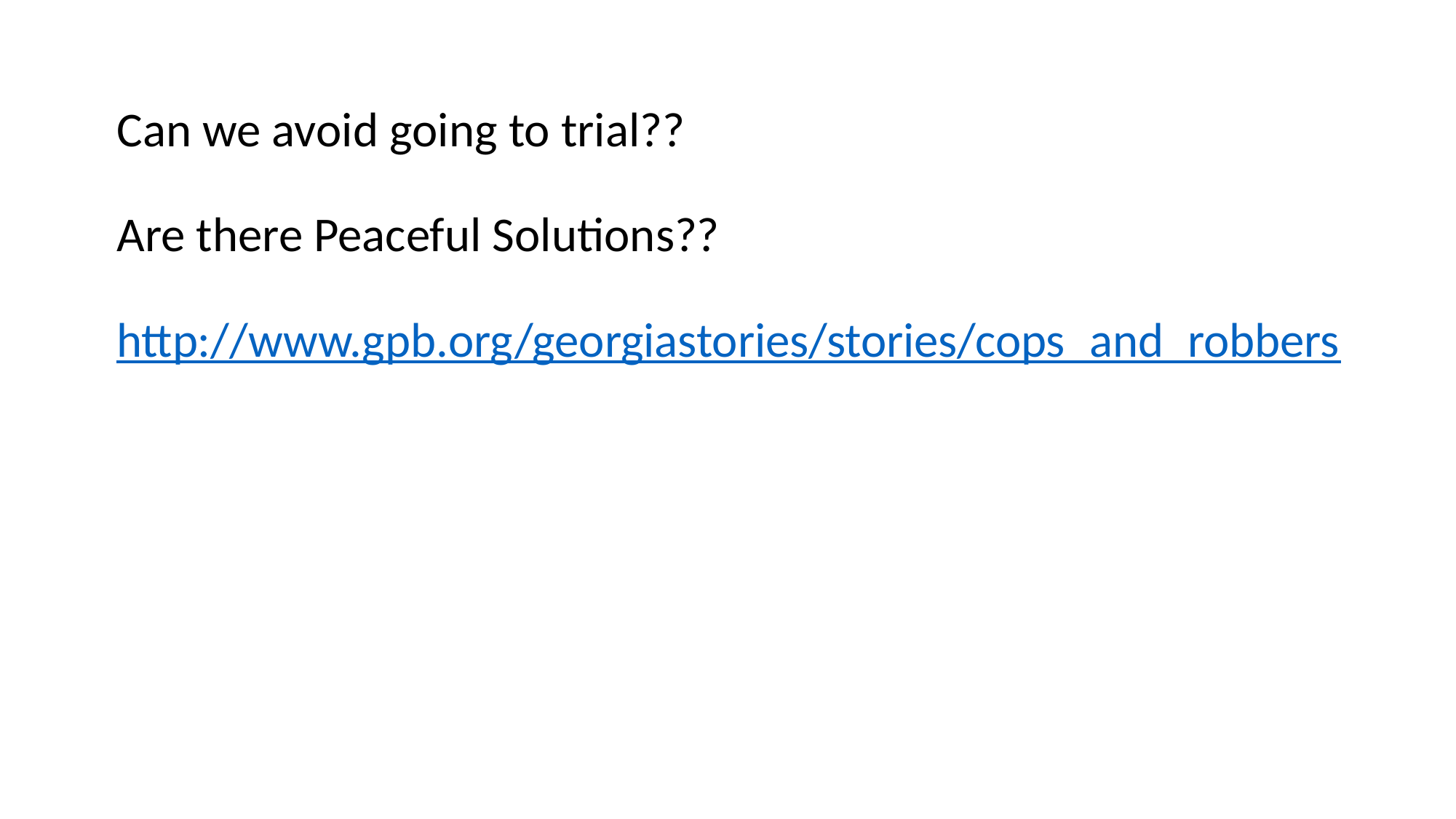

Can we avoid going to trial??

Are there Peaceful Solutions??

http://www.gpb.org/georgiastories/stories/cops_and_robbers